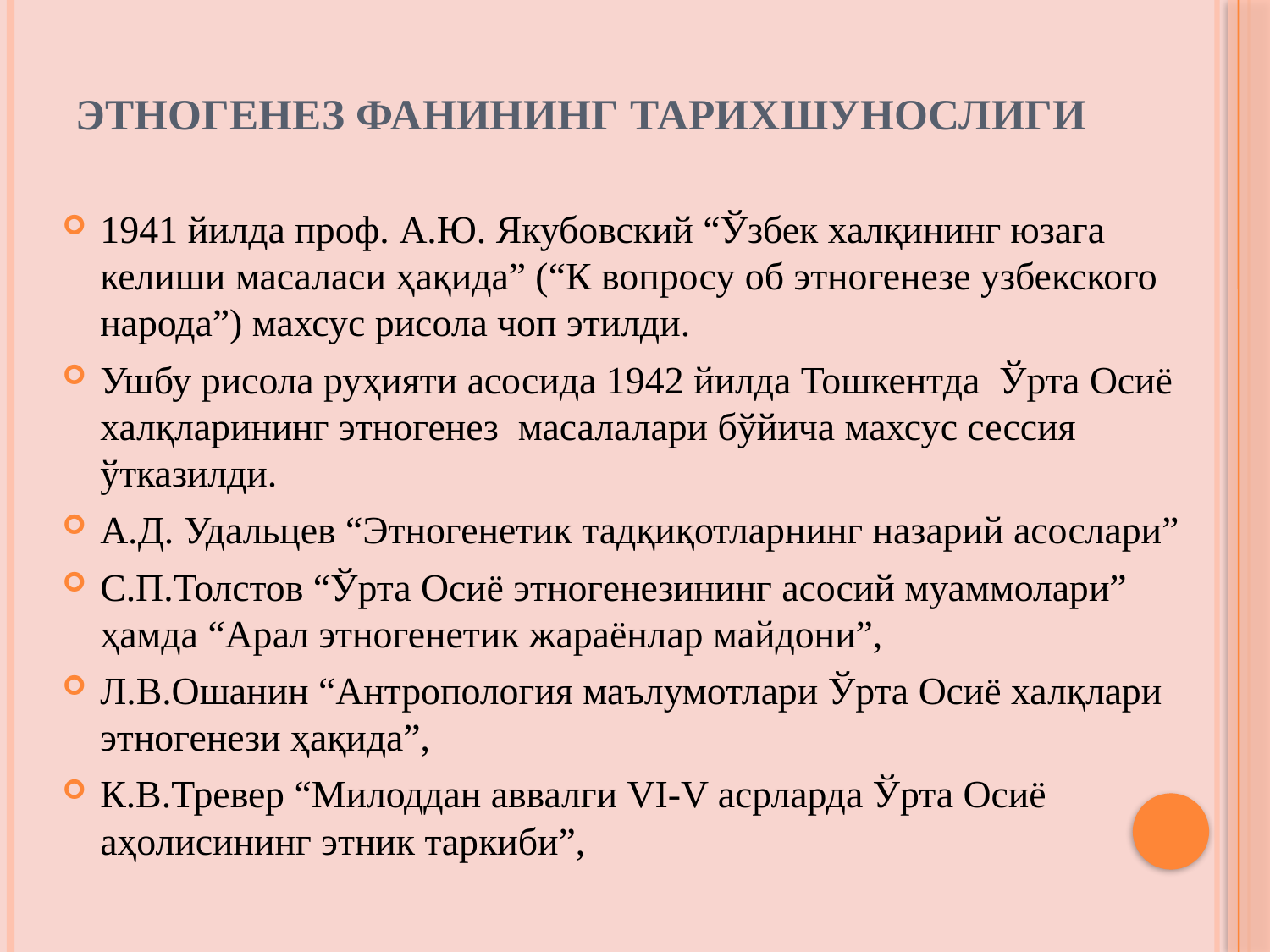

# Этногенез фанининг тарихшунослиги
1941 йилда проф. А.Ю. Якубовский “Ўзбек халқининг юзага келиши масаласи ҳақида” (“К вопросу об этногенезе узбекского народа”) махсус рисола чоп этилди.
Ушбу рисола руҳияти асосида 1942 йилда Тошкентда  Ўрта Осиё халқларининг этногенез  масалалари бўйича махсус сессия  ўтказилди.
А.Д. Удальцев “Этногенетик тадқиқотларнинг назарий асослари”
С.П.Толстов “Ўрта Осиё этногенезининг асосий муаммолари” ҳамда “Арал этногенетик жараёнлар майдони”,
Л.В.Ошанин “Антропология маълумотлари Ўрта Осиё халқлари этногенези ҳақида”,
К.В.Тревер “Милоддан аввалги VI-V асрларда Ўрта Осиё аҳолисининг этник таркиби”,